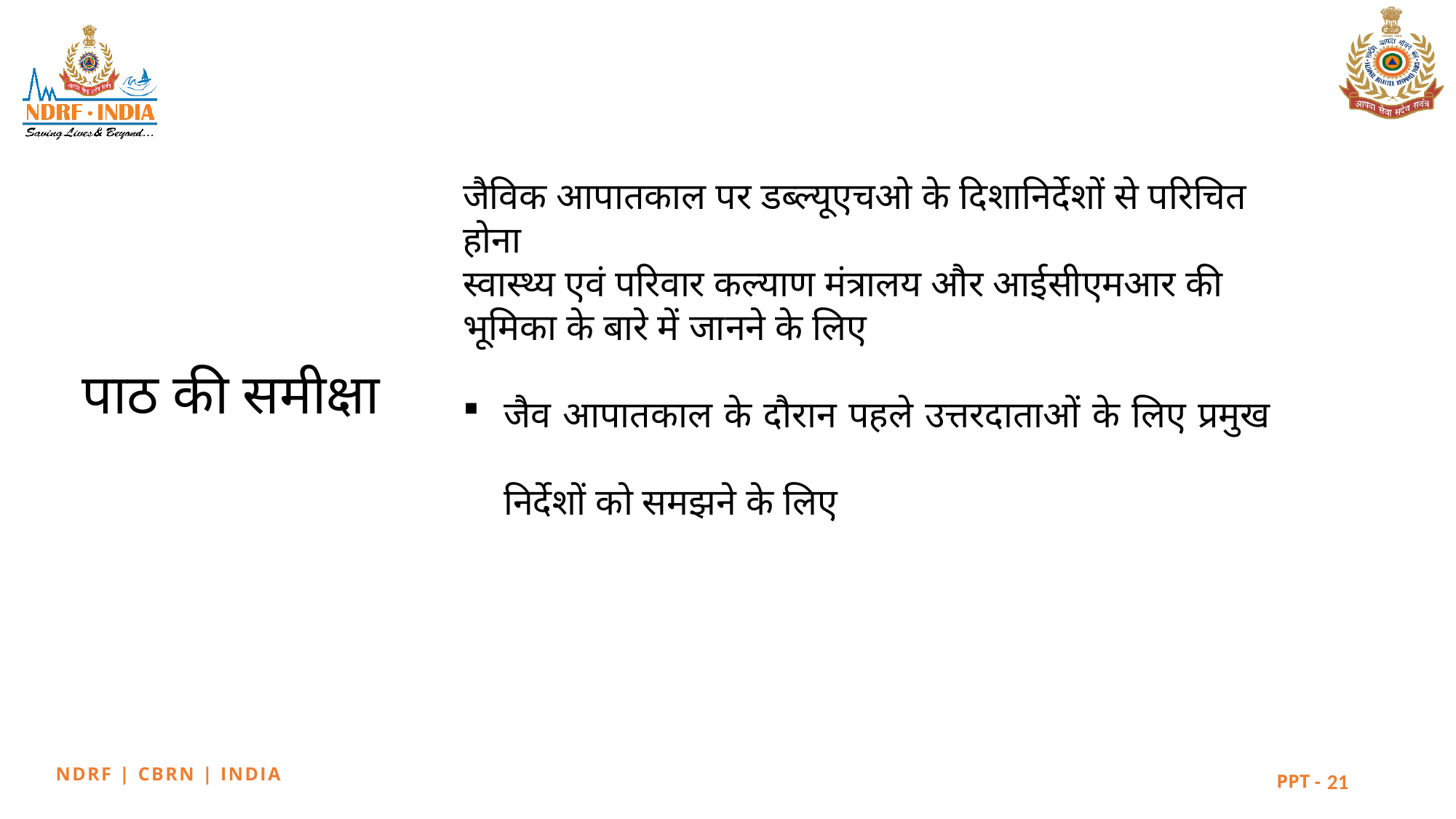

जैविक आपातकाल पर डब्ल्यूएचओ के दिशानिर्देशों से परिचित होना
स्वास्थ्य एवं परिवार कल्याण मंत्रालय और आईसीएमआर की भूमिका के बारे में जानने के लिए
जैव आपातकाल के दौरान पहले उत्तरदाताओं के लिए प्रमुख निर्देशों को समझने के लिए
पाठ की समीक्षा
21